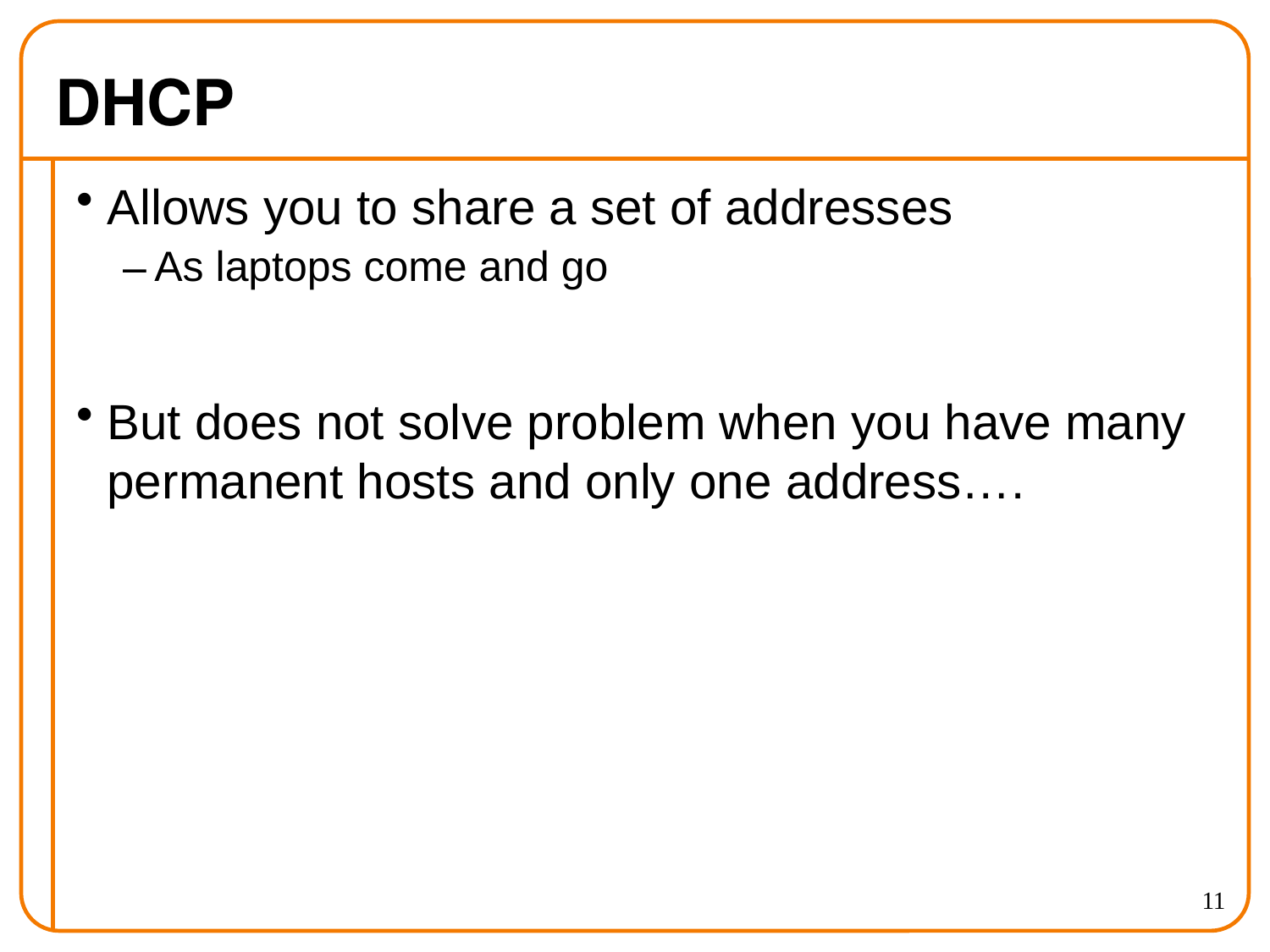

# DHCP
Allows you to share a set of addresses
As laptops come and go

But does not solve problem when you have many permanent hosts and only one address….
11